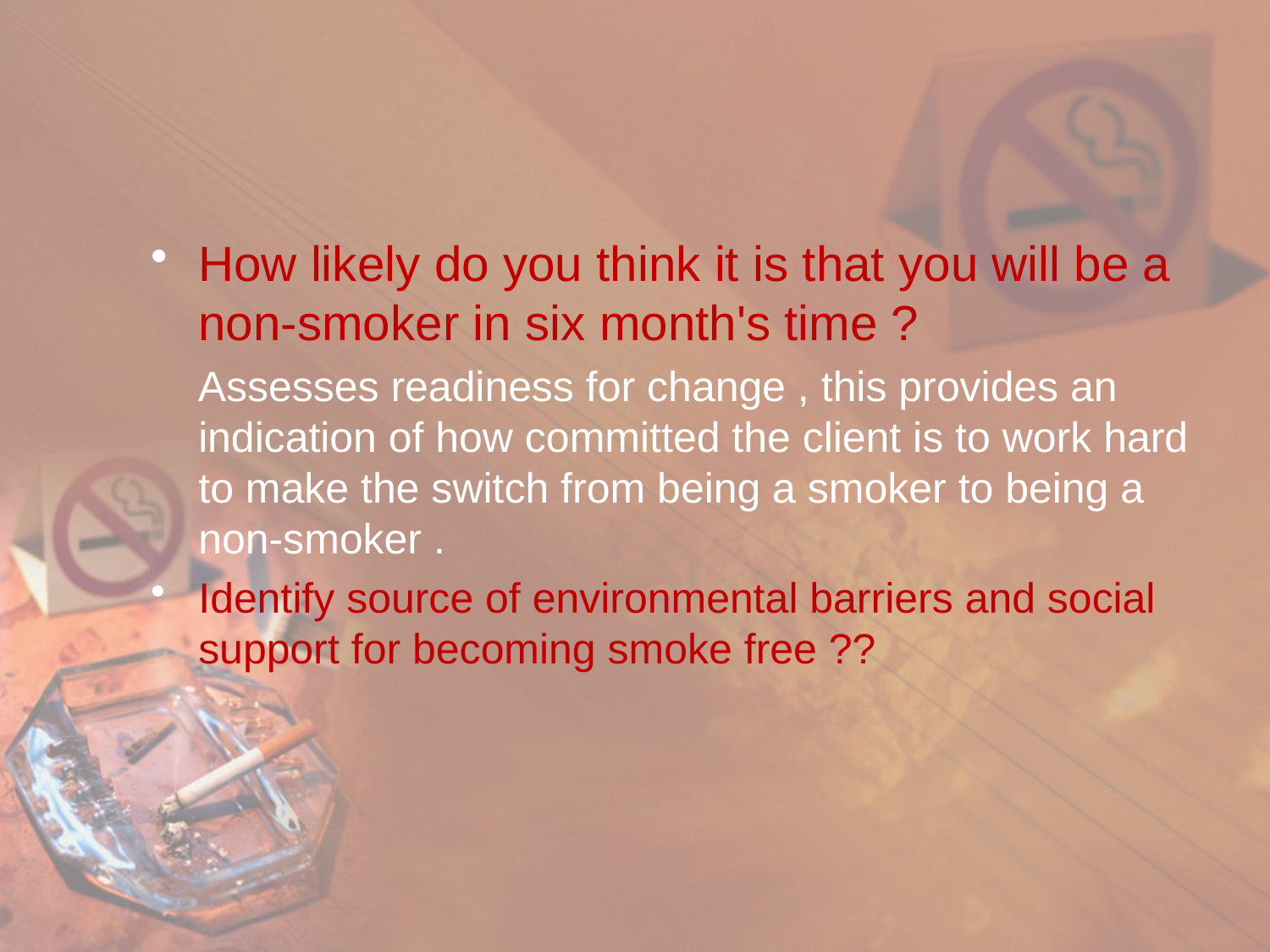

#
How likely do you think it is that you will be a non-smoker in six month's time ?
    Assesses readiness for change , this provides an indication of how committed the client is to work hard to make the switch from being a smoker to being a non-smoker .
Identify source of environmental barriers and social support for becoming smoke free ??